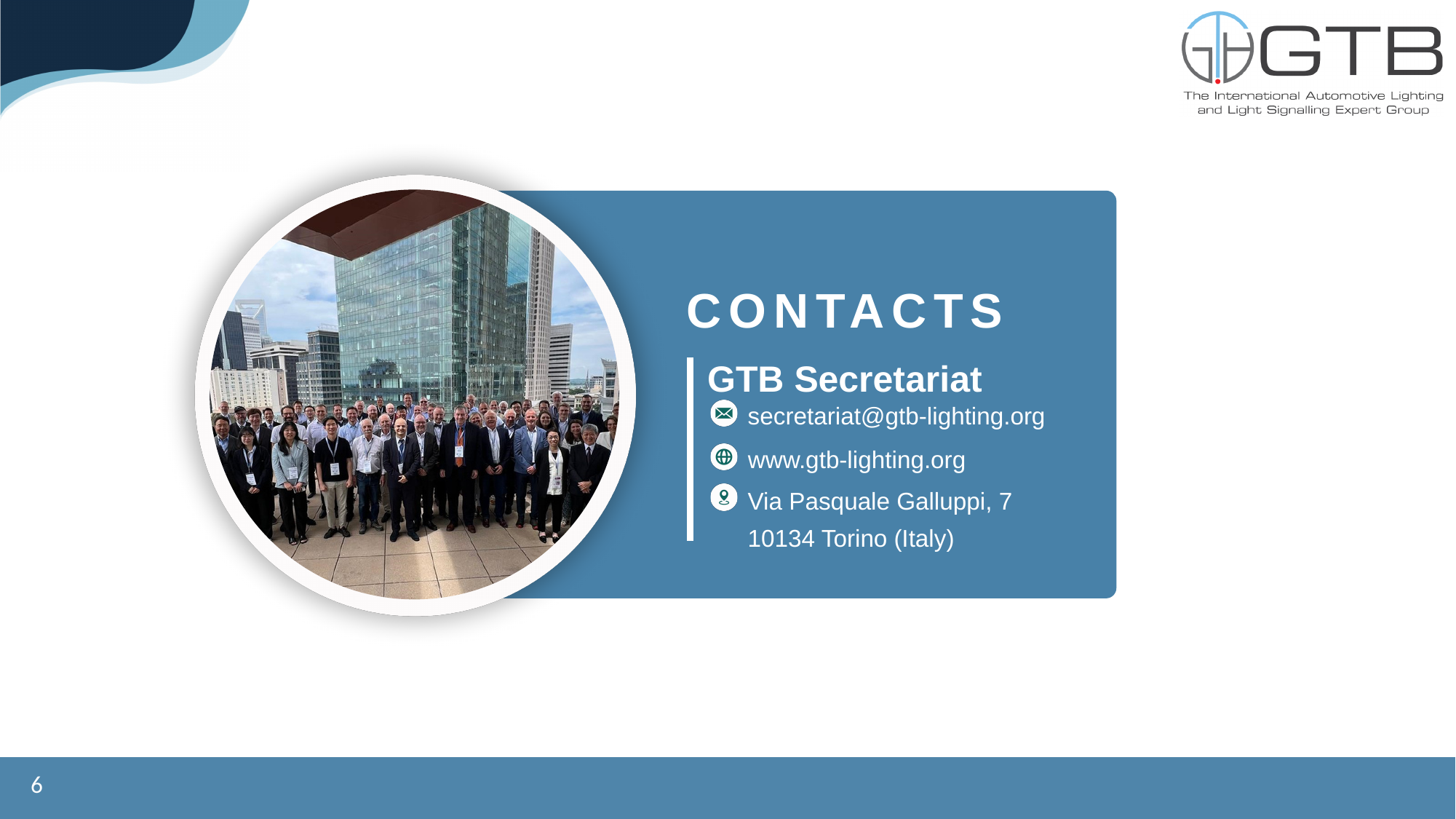

CONTACTS

GTB Secretariat
secretariat@gtb-lighting.org

www.gtb-lighting.org

Via Pasquale Galluppi, 7 10134 Torino (Italy)

6